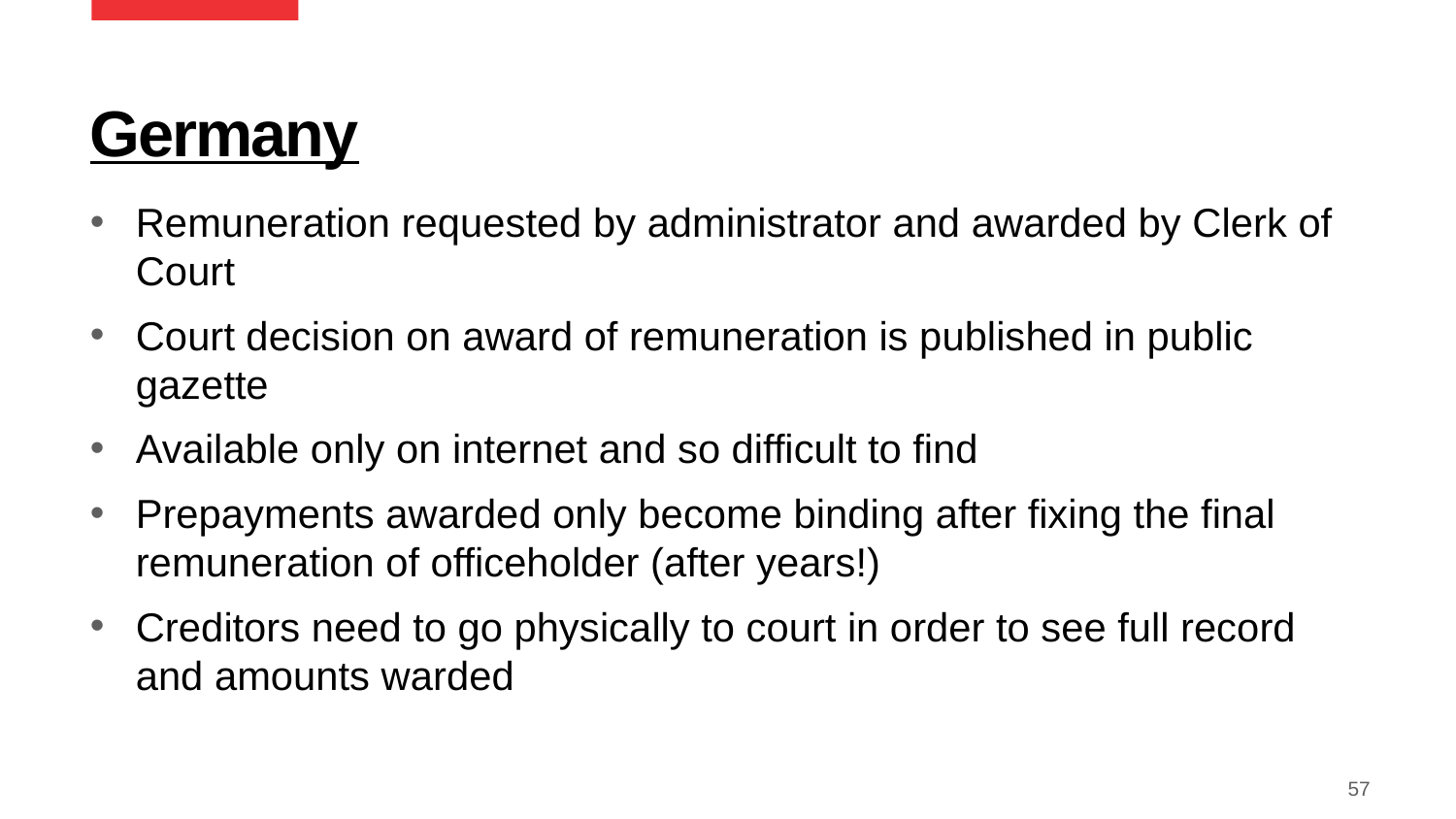

# Germany
Remuneration requested by administrator and awarded by Clerk of Court
Court decision on award of remuneration is published in public gazette
Available only on internet and so difficult to find
Prepayments awarded only become binding after fixing the final remuneration of officeholder (after years!)
Creditors need to go physically to court in order to see full record and amounts warded
57